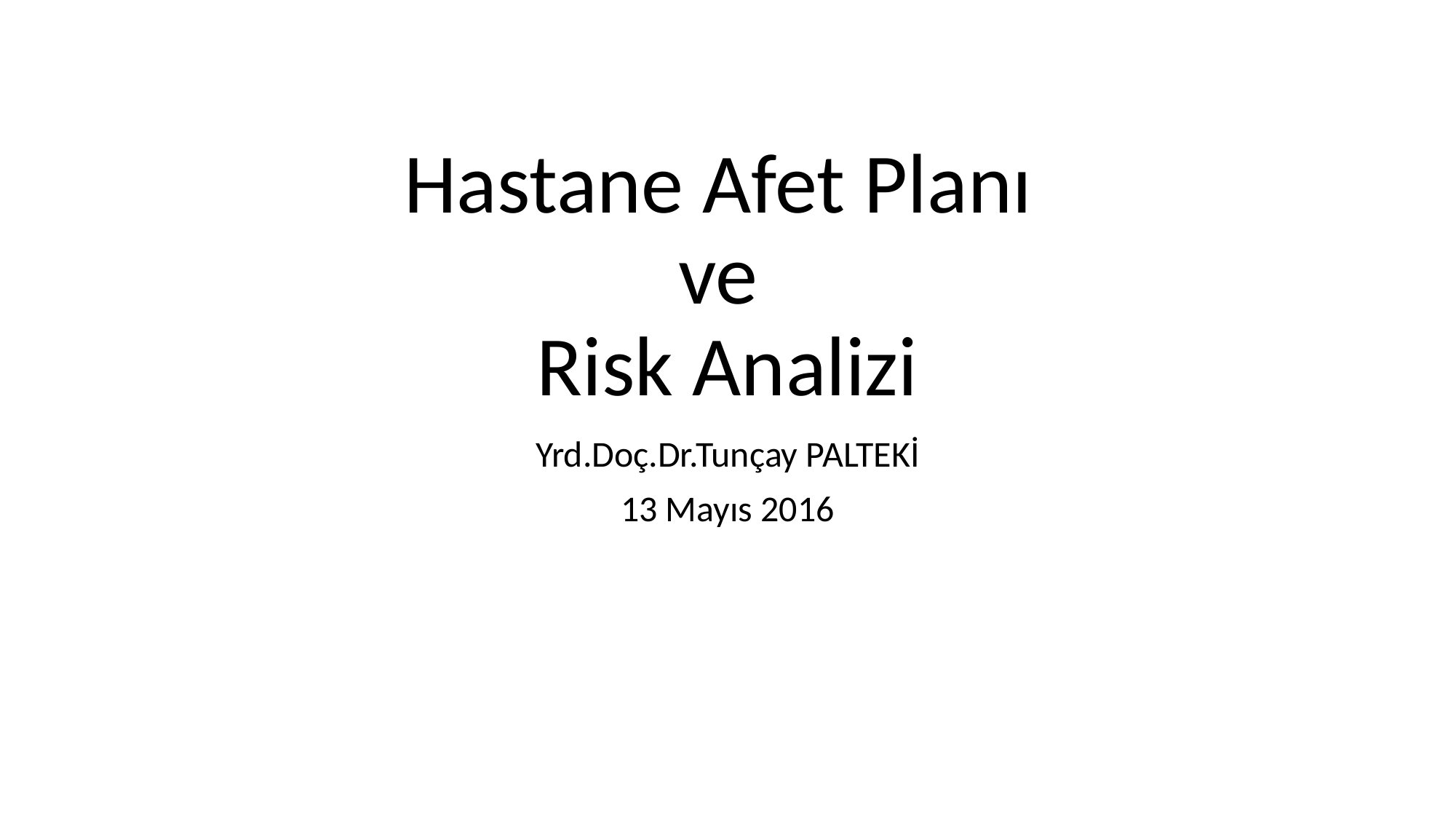

# Hastane Afet Planı ve Risk Analizi
Yrd.Doç.Dr.Tunçay PALTEKİ
13 Mayıs 2016